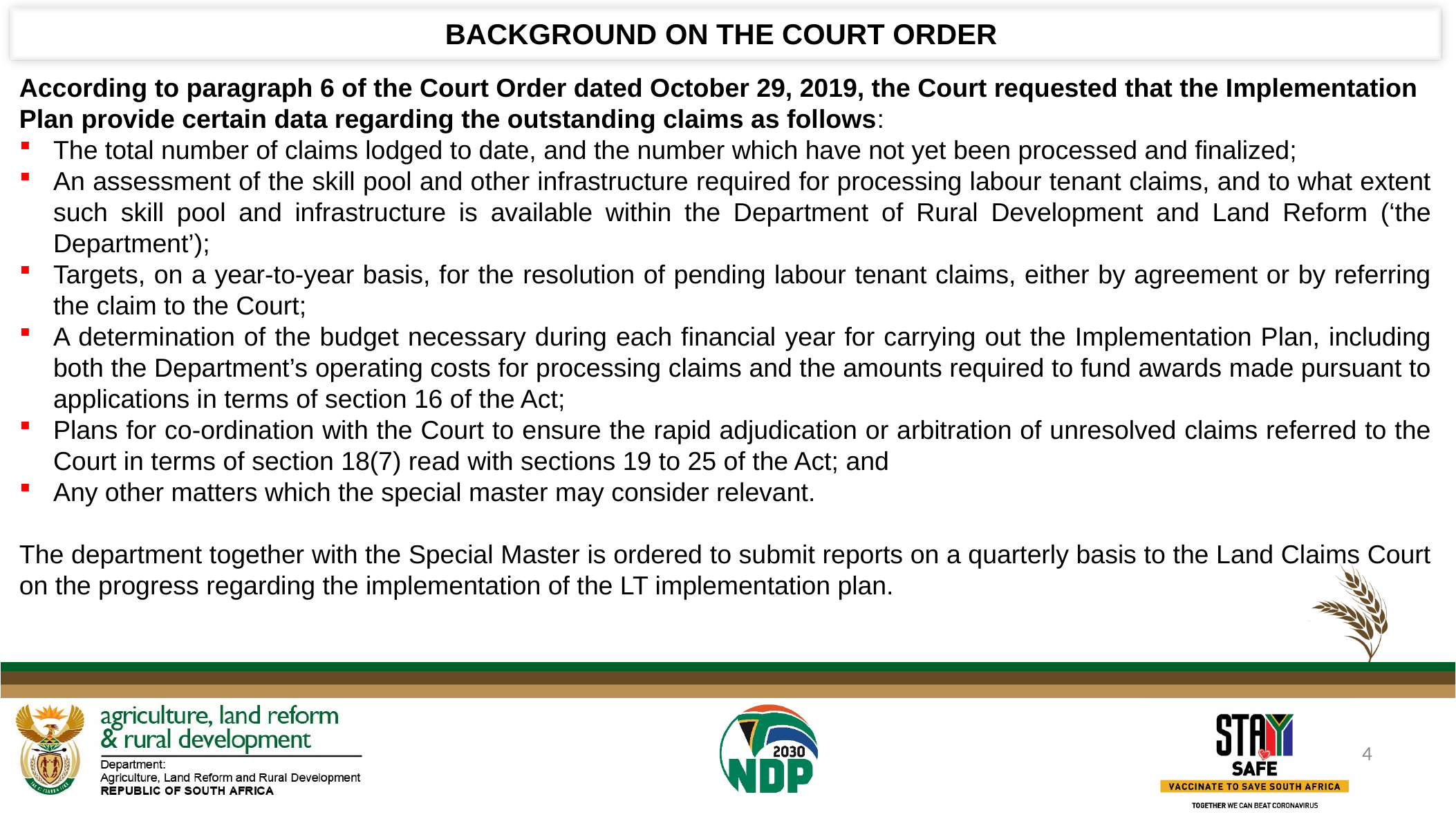

BACKGROUND ON THE COURT ORDER
According to paragraph 6 of the Court Order dated October 29, 2019, the Court requested that the Implementation Plan provide certain data regarding the outstanding claims as follows:
The total number of claims lodged to date, and the number which have not yet been processed and finalized;
An assessment of the skill pool and other infrastructure required for processing labour tenant claims, and to what extent such skill pool and infrastructure is available within the Department of Rural Development and Land Reform (‘the Department’);
Targets, on a year-to-year basis, for the resolution of pending labour tenant claims, either by agreement or by referring the claim to the Court;
A determination of the budget necessary during each financial year for carrying out the Implementation Plan, including both the Department’s operating costs for processing claims and the amounts required to fund awards made pursuant to applications in terms of section 16 of the Act;
Plans for co-ordination with the Court to ensure the rapid adjudication or arbitration of unresolved claims referred to the Court in terms of section 18(7) read with sections 19 to 25 of the Act; and
Any other matters which the special master may consider relevant.

The department together with the Special Master is ordered to submit reports on a quarterly basis to the Land Claims Court on the progress regarding the implementation of the LT implementation plan.

4